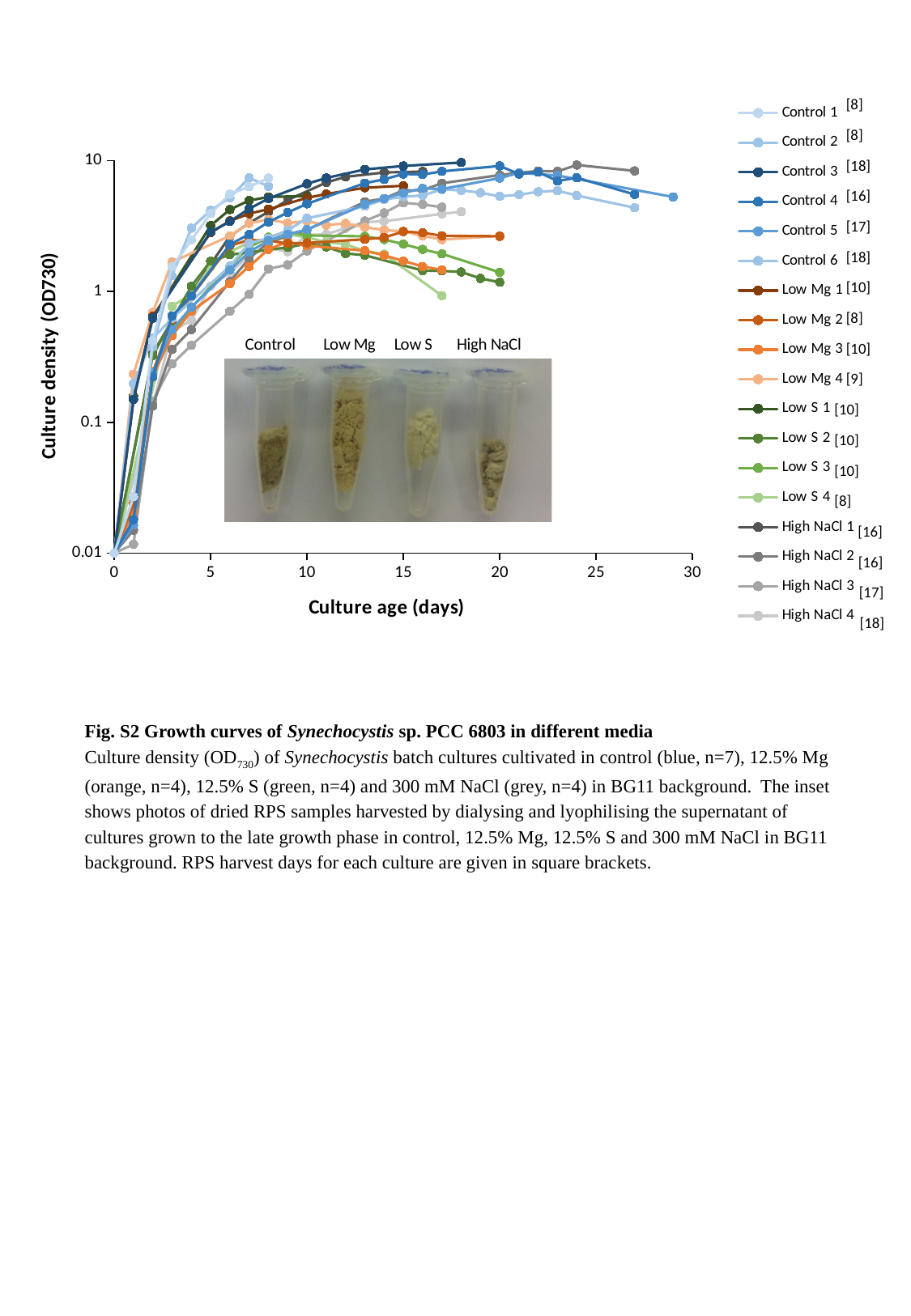

[8]

### Chart

| Category | Control 1 | Control 2 | Control 3 | Control 4 | Control 5 | Control 6 | Low Mg 1 | Low Mg 2 | Low Mg 3 | Low Mg 4 | Low S 1 | Low S 2 | Low S 3 | Low S 4 | High NaCl 1 | High NaCl 2 | High NaCl 3 | High NaCl 4 |
|---|---|---|---|---|---|---|---|---|---|---|---|---|---|---|---|---|---|---|
[8]
[18]
[16]
[17]
[18]
[10]
[8]
[10]
[9]
[10]
[10]
[10]
[8]
[16]
[16]
[17]
[18]
Fig. S2 Growth curves of Synechocystis sp. PCC 6803 in different media
Culture density (OD730) of Synechocystis batch cultures cultivated in control (blue, n=7), 12.5% Mg (orange, n=4), 12.5% S (green, n=4) and 300 mM NaCl (grey, n=4) in BG11 background.  The inset shows photos of dried RPS samples harvested by dialysing and lyophilising the supernatant of cultures grown to the late growth phase in control, 12.5% Mg, 12.5% S and 300 mM NaCl in BG11 background. RPS harvest days for each culture are given in square brackets.